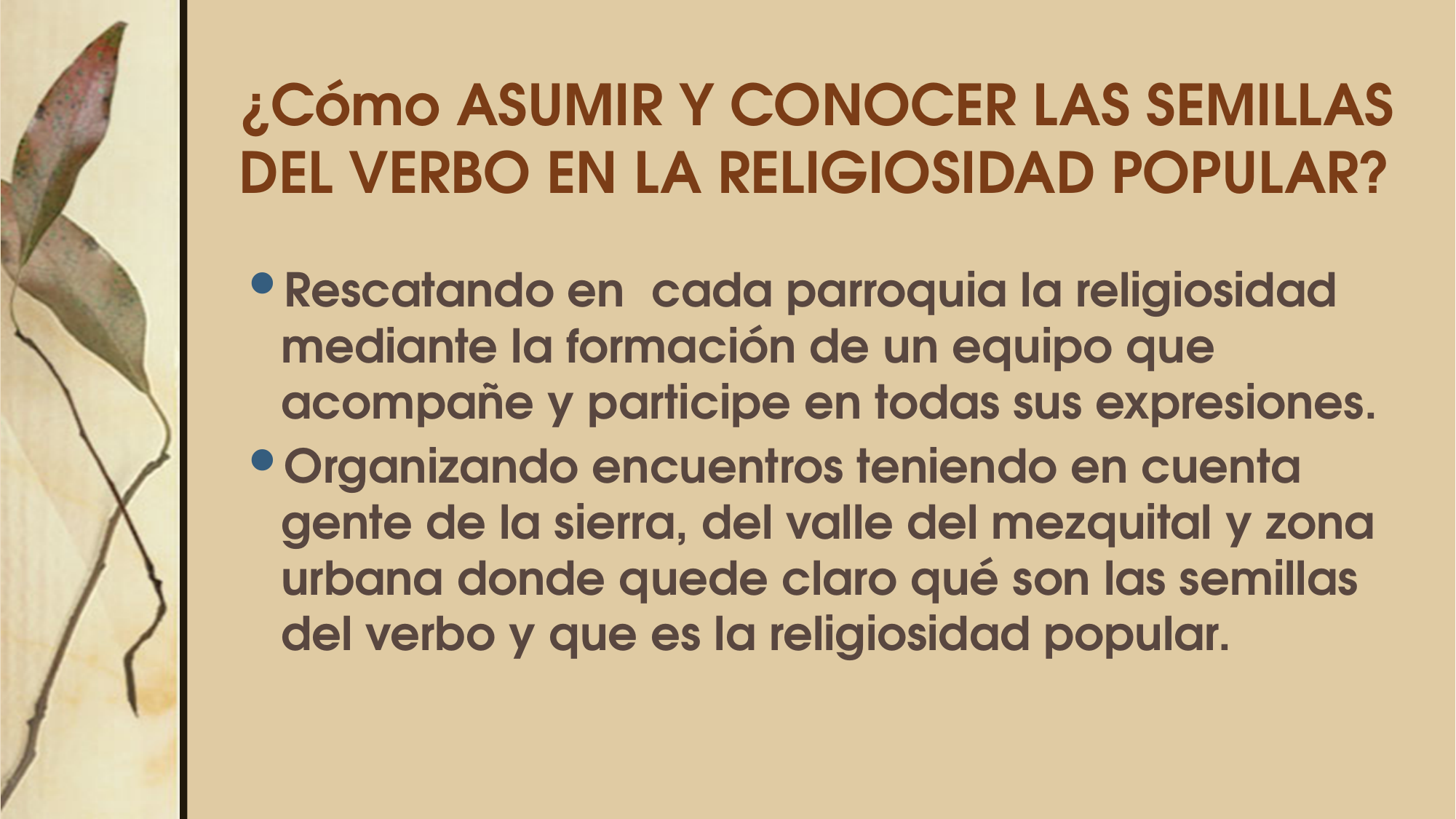

# ¿Cómo ASUMIR Y CONOCER LAS SEMILLAS DEL VERBO EN LA RELIGIOSIDAD POPULAR?
Rescatando en  cada parroquia la religiosidad mediante la formación de un equipo que acompañe y participe en todas sus expresiones.
Organizando encuentros teniendo en cuenta gente de la sierra, del valle del mezquital y zona urbana donde quede claro qué son las semillas del verbo y que es la religiosidad popular.